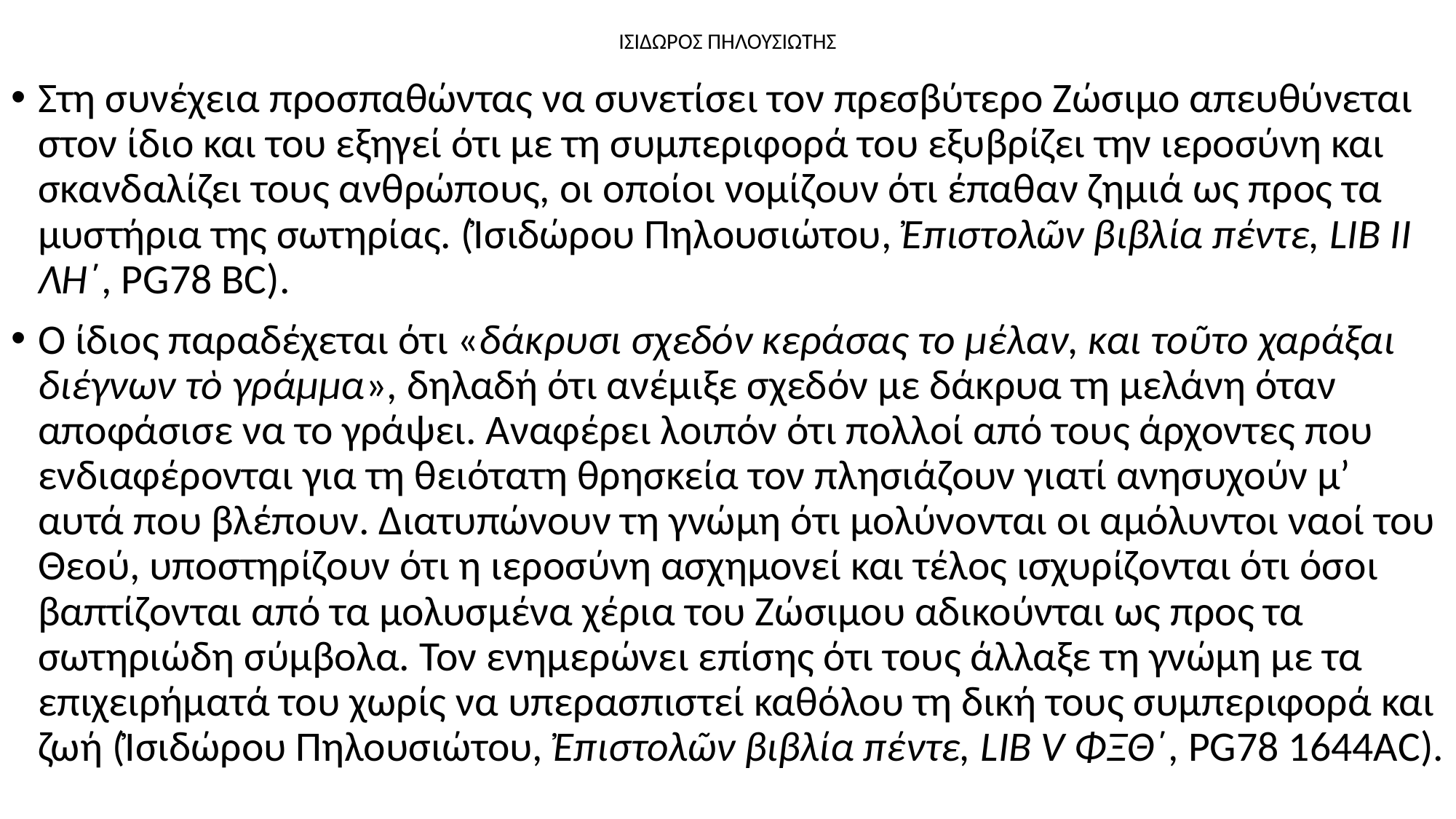

# ΙΣΙΔΩΡΟΣ ΠΗΛΟΥΣΙΩΤΗΣ
Στη συνέχεια προσπαθώντας να συνετίσει τον πρεσβύτερο Ζώσιμο απευθύνεται στον ίδιο και του εξηγεί ότι με τη συμπεριφορά του εξυβρίζει την ιεροσύνη και σκανδαλίζει τους ανθρώπους, οι οποίοι νομίζουν ότι έπαθαν ζημιά ως προς τα μυστήρια της σωτηρίας. (Ἰσιδώρου Πηλουσιώτου, Ἐπιστολῶν βιβλία πέντε, LIB ΙΙ ΛΗ΄, PG78 BC).
Ο ίδιος παραδέχεται ότι «δάκρυσι σχεδόν κεράσας το μέλαν, και τοῦτο χαράξαι διέγνων τὸ γράμμα», δηλαδή ότι ανέμιξε σχεδόν με δάκρυα τη μελάνη όταν αποφάσισε να το γράψει. Αναφέρει λοιπόν ότι πολλοί από τους άρχοντες που ενδιαφέρονται για τη θειότατη θρησκεία τον πλησιάζουν γιατί ανησυχούν μ’ αυτά που βλέπουν. Διατυπώνουν τη γνώμη ότι μολύνονται οι αμόλυντοι ναοί του Θεού, υποστηρίζουν ότι η ιεροσύνη ασχημονεί και τέλος ισχυρίζονται ότι όσοι βαπτίζονται από τα μολυσμένα χέρια του Ζώσιμου αδικούνται ως προς τα σωτηριώδη σύμβολα. Τον ενημερώνει επίσης ότι τους άλλαξε τη γνώμη με τα επιχειρήματά του χωρίς να υπερασπιστεί καθόλου τη δική τους συμπεριφορά και ζωή (Ἰσιδώρου Πηλουσιώτου, Ἐπιστολῶν βιβλία πέντε, LIB V ΦΞΘ΄, PG78 1644AC).